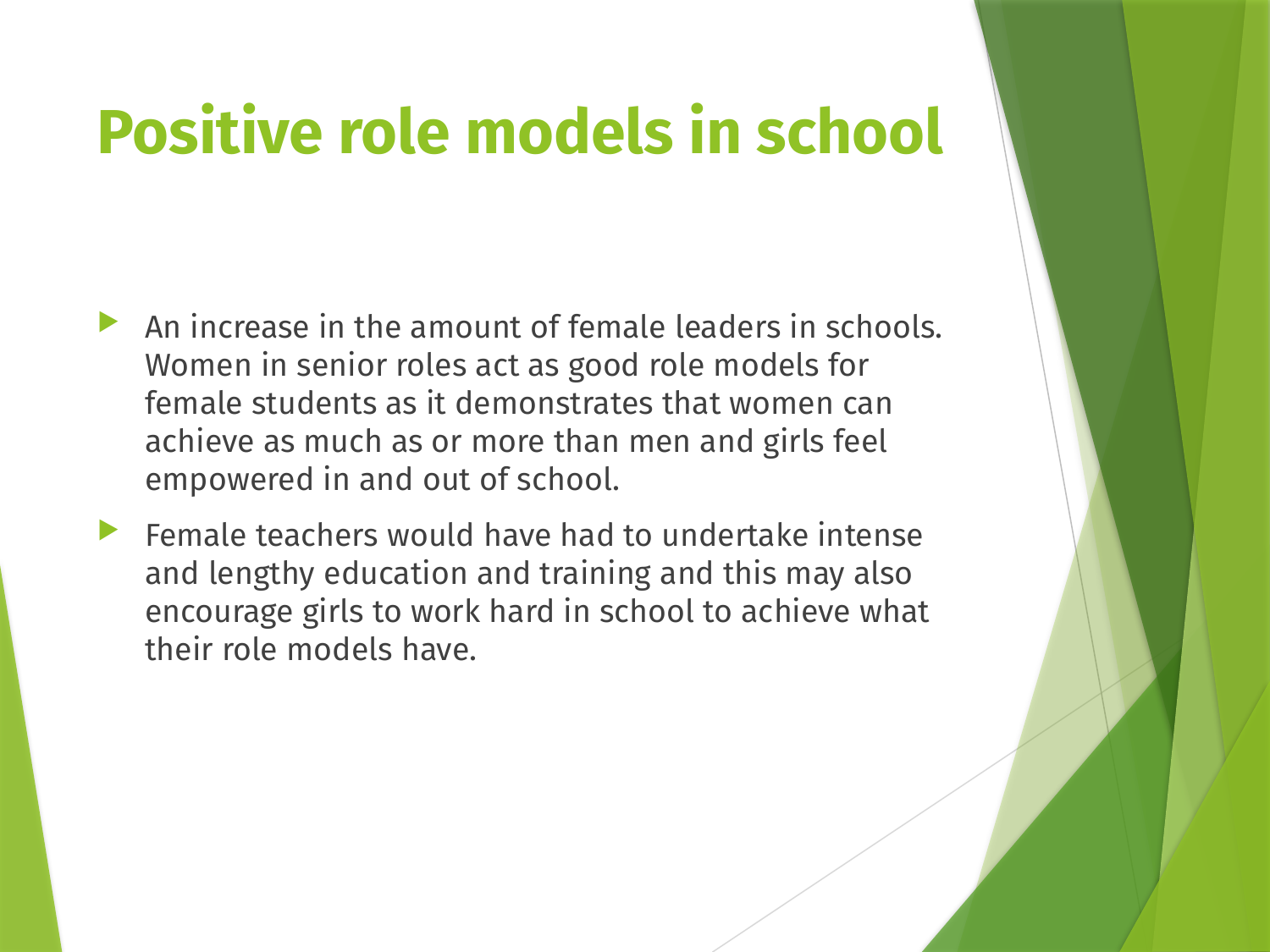

# Positive role models in school
An increase in the amount of female leaders in schools. Women in senior roles act as good role models for female students as it demonstrates that women can achieve as much as or more than men and girls feel empowered in and out of school.
Female teachers would have had to undertake intense and lengthy education and training and this may also encourage girls to work hard in school to achieve what their role models have.